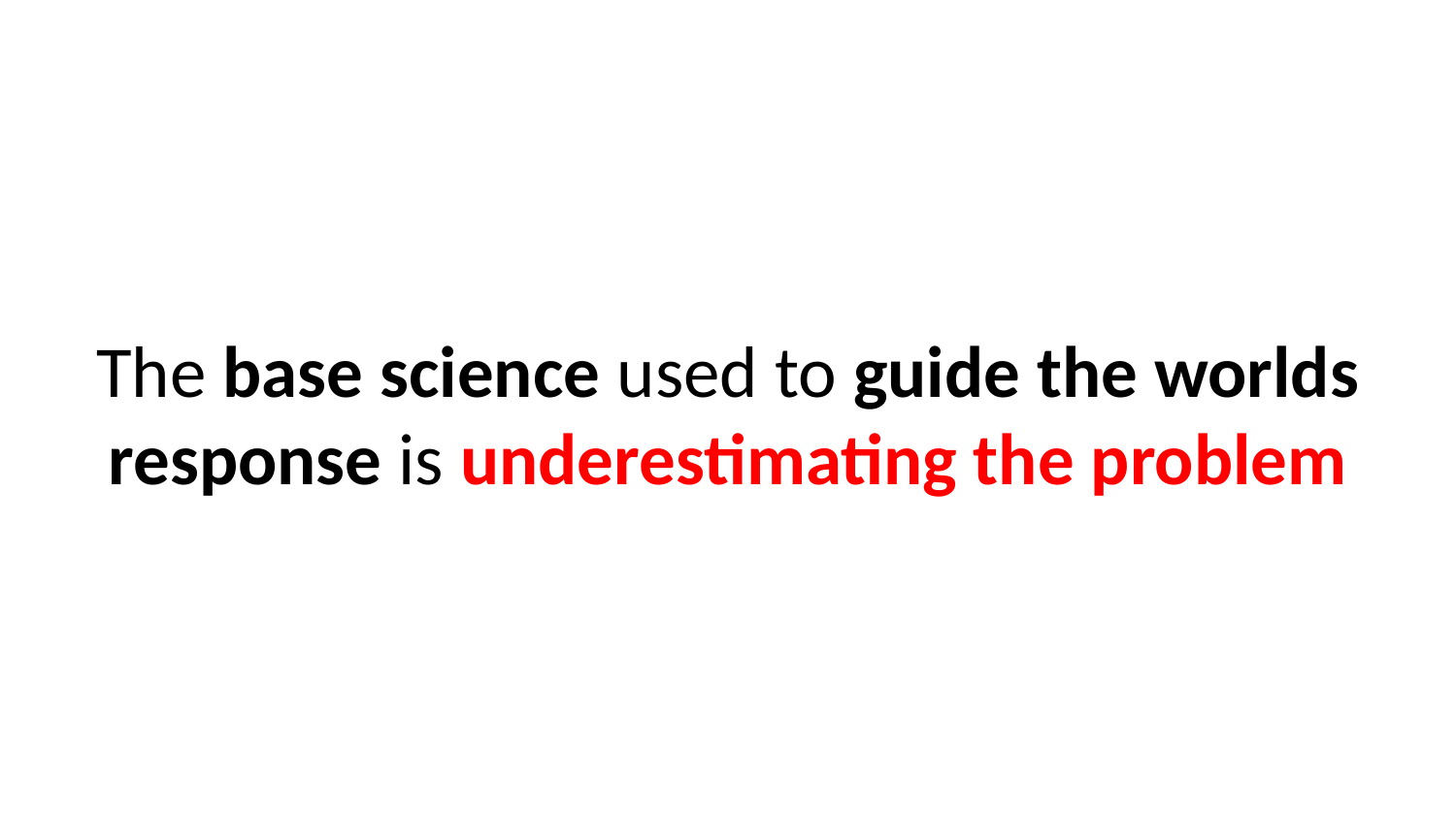

# The base science used to guide the worlds response is underestimating the problem